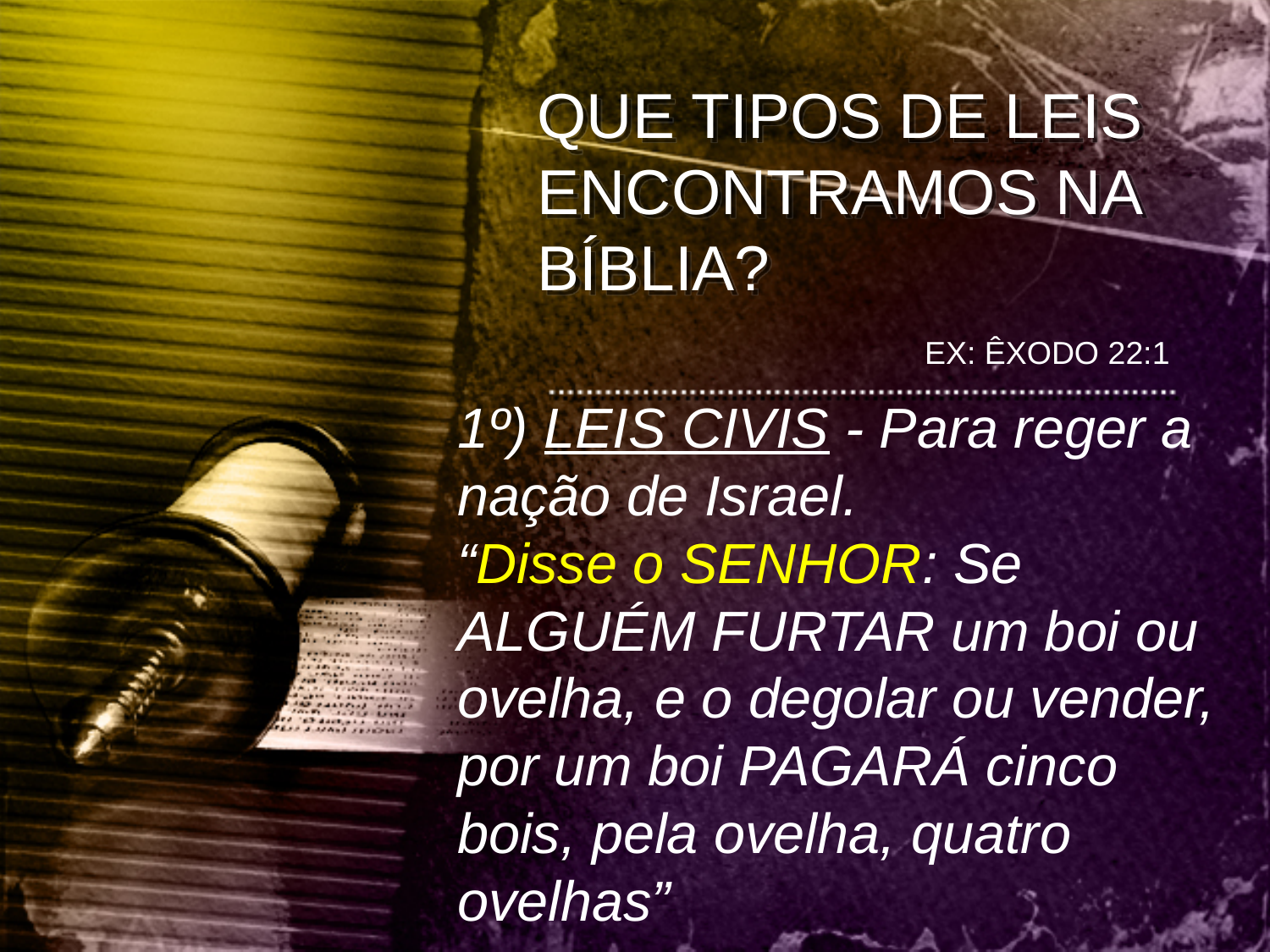

QUE TIPOS DE LEIS ENCONTRAMOS NA BÍBLIA?

EX: ÊXODO 22:1

1º) LEIS CIVIS - Para reger a nação de Israel.
“Disse o SENHOR: Se ALGUÉM FURTAR um boi ou ovelha, e o degolar ou vender, por um boi PAGARÁ cinco bois, pela ovelha, quatro ovelhas”